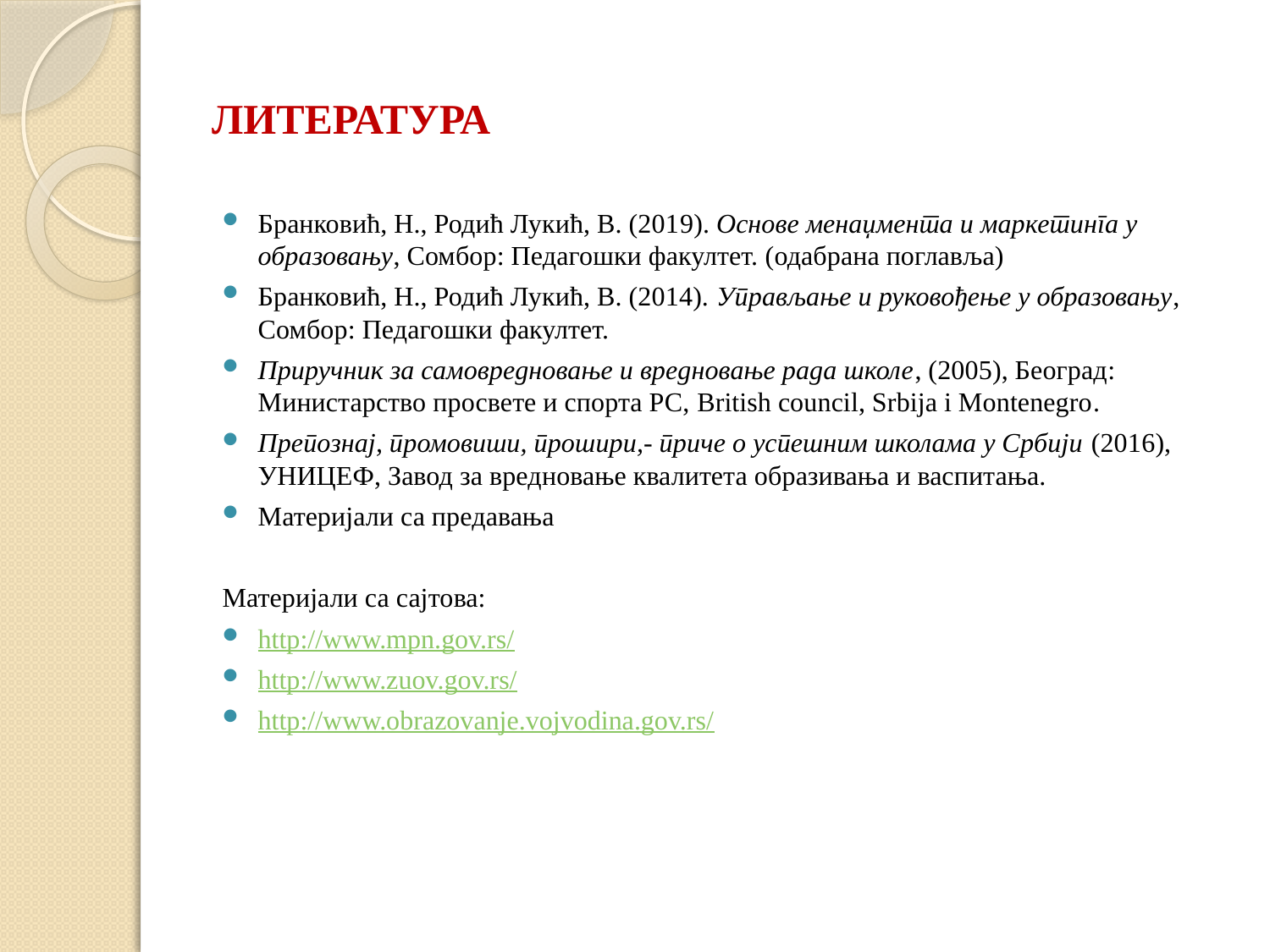

# ЛИТЕРАТУРА

Бранковић, Н., Родић Лукић, В. (2019). Основе менаџмента и маркетинга у образовању, Сомбор: Педагошки факултет. (одабрана поглавља)
Бранковић, Н., Родић Лукић, В. (2014). Управљање и руковођење у образовању, Сомбор: Педагошки факултет.
Приручник за самовредновање и вредновање рада школе, (2005), Београд: Министарство просвете и спорта РС, British council, Srbija i Montenegro.
Препознај, промовиши, прошири,- приче о успешним школама у Србији (2016), УНИЦЕФ, Завод за вредновање квалитета образивања и васпитања.
Материјали са предавања

Материјали са сајтова:
http://www.mpn.gov.rs/
http://www.zuov.gov.rs/
http://www.obrazovanje.vojvodina.gov.rs/